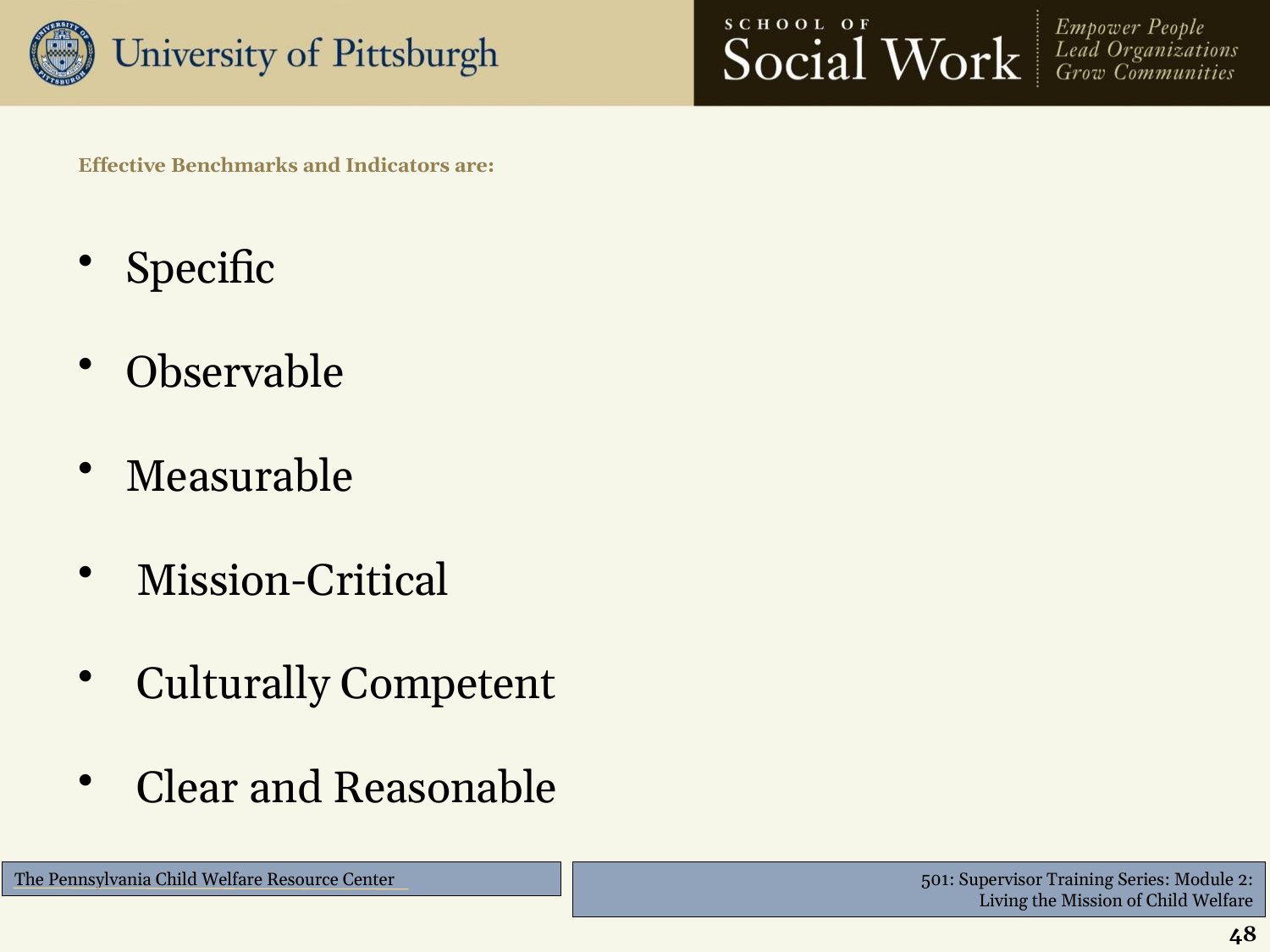

# Effective Benchmarks and Indicators are:
Specific
Observable
Measurable
 Mission-Critical
 Culturally Competent
 Clear and Reasonable

48